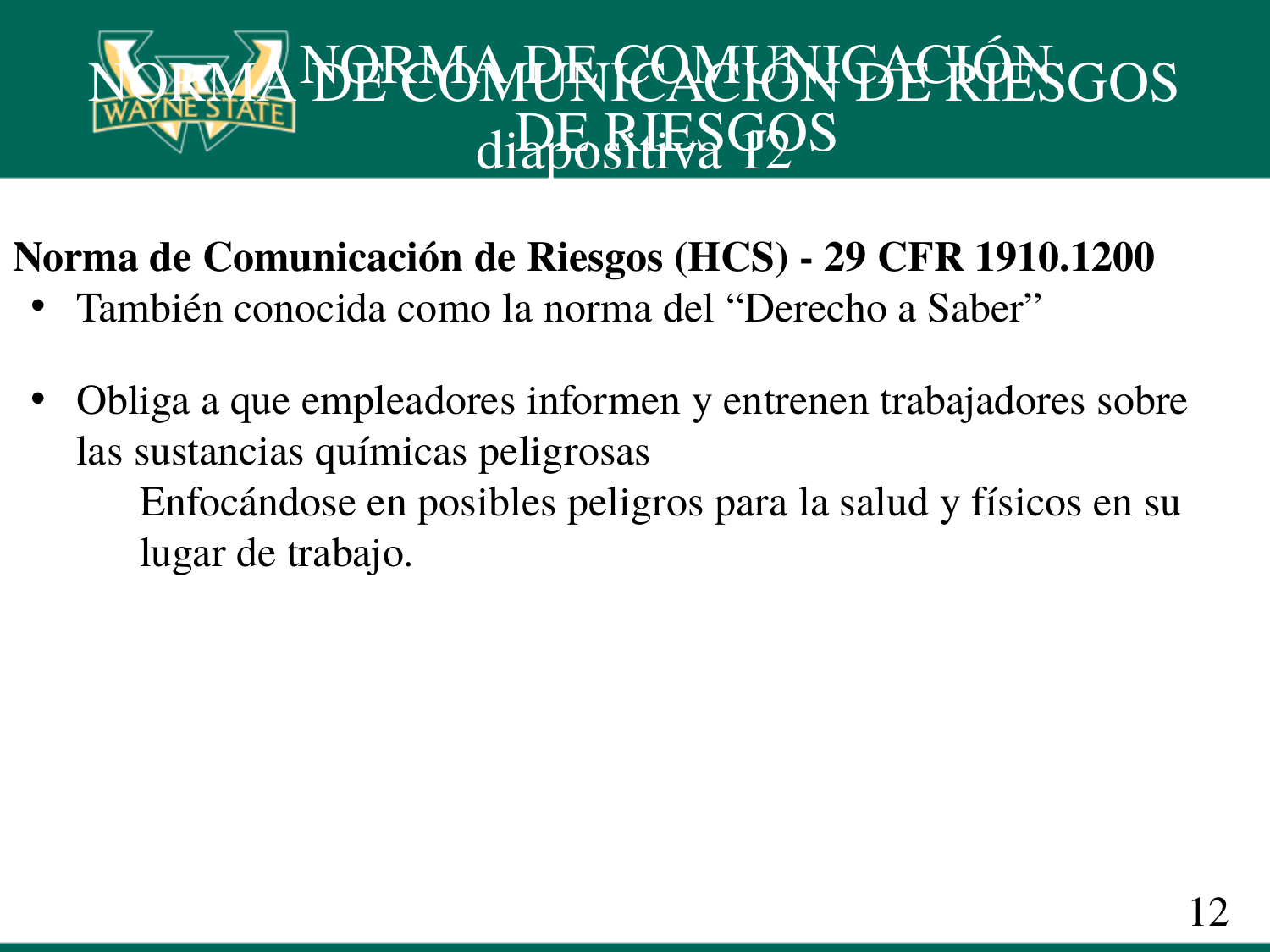

NORMA DE COMUNICACIÓN DE RIESGOS
# NORMA DE COMUNICACIÓN DE RIESGOS diapositiva 12
Norma de Comunicación de Riesgos (HCS) - 29 CFR 1910.1200
También conocida como la norma del “Derecho a Saber”

Obliga a que empleadores informen y entrenen trabajadores sobre las sustancias químicas peligrosas
Enfocándose en posibles peligros para la salud y físicos en su lugar de trabajo.

12